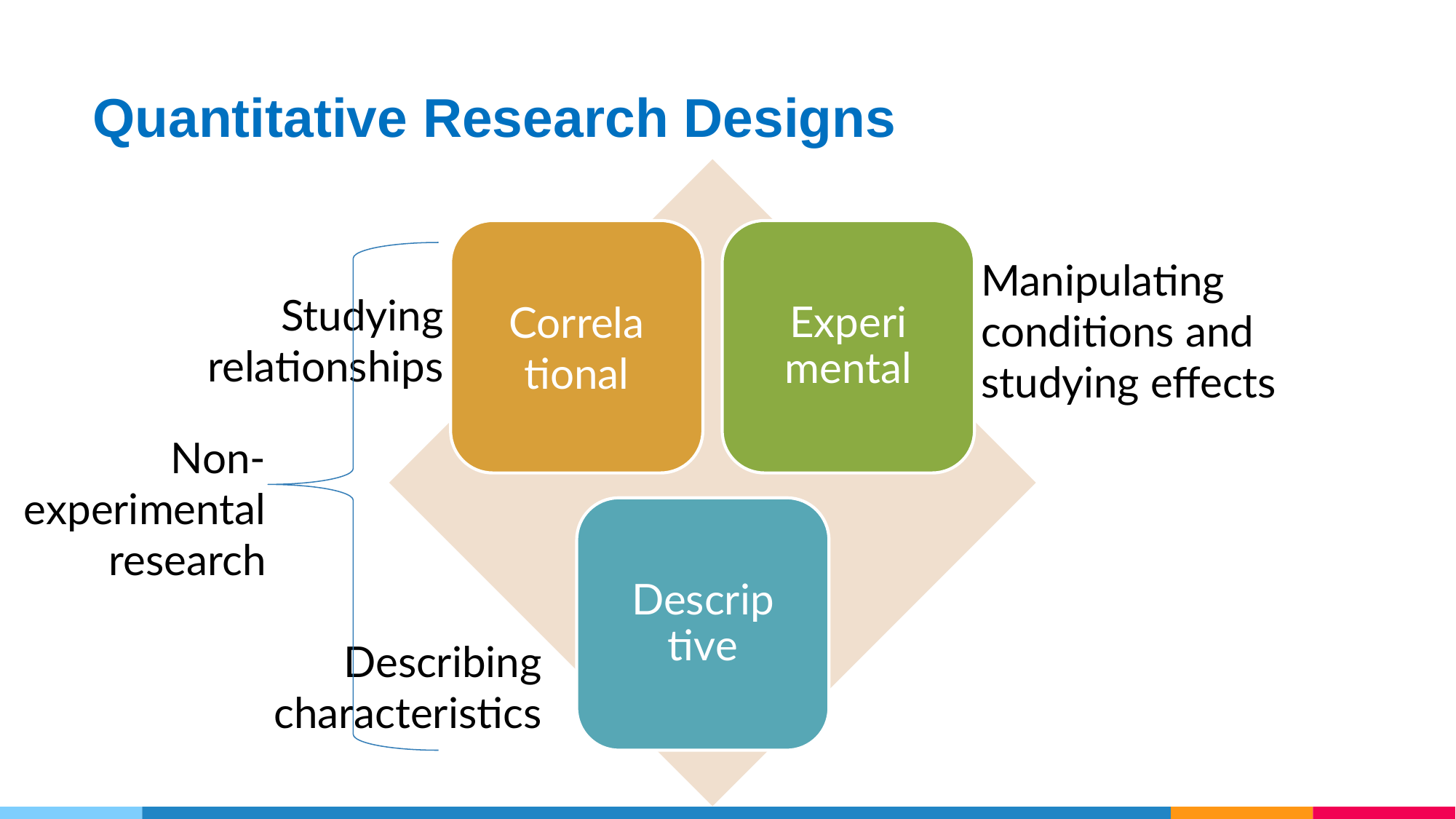

Quantitative Research Designs

Correla
tional
Experi
mental

Manipulating conditions and studying effects
Studying relationships
Non-experimental research
Descrip
tive
Describing characteristics